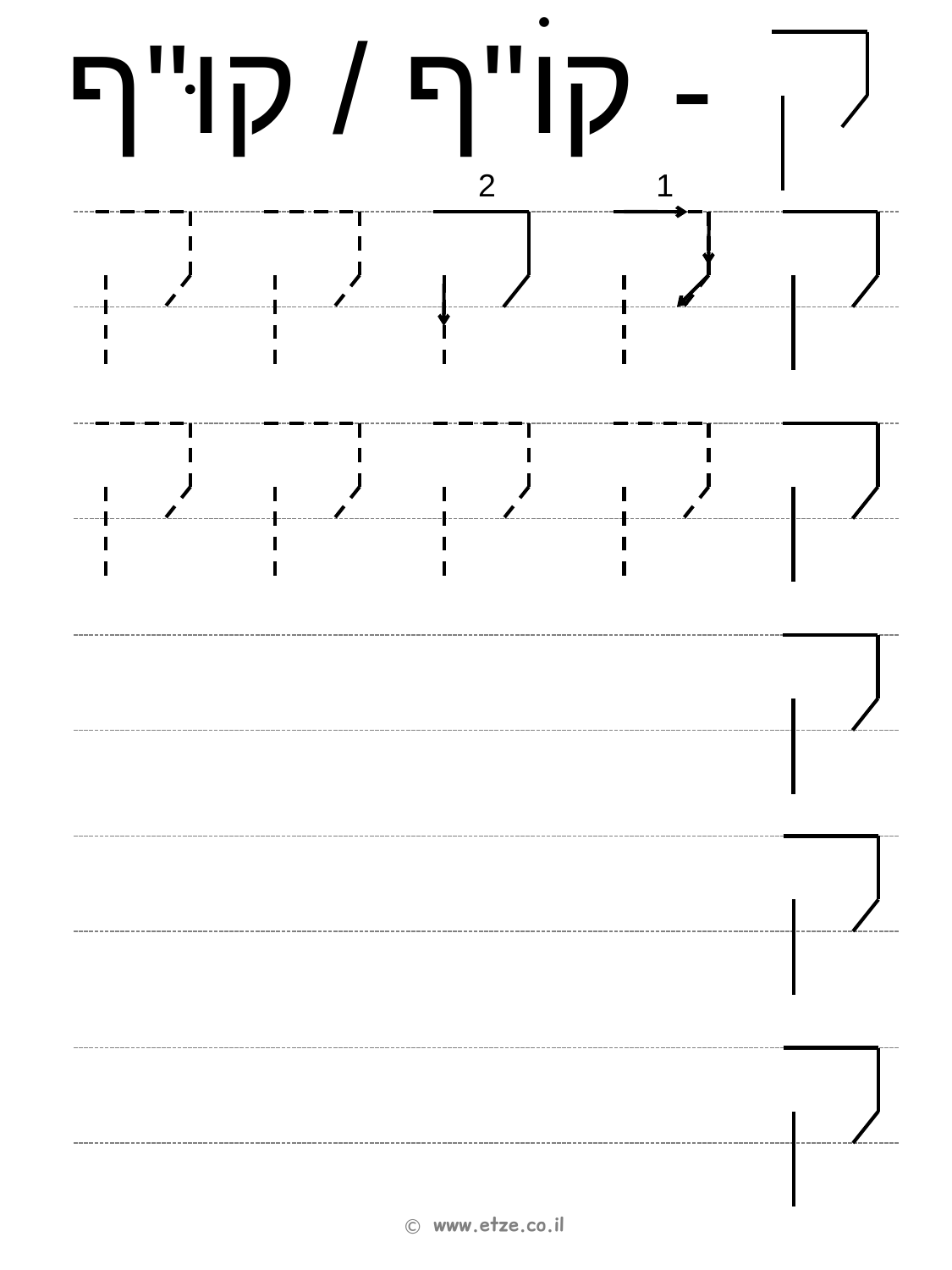

- קוׄ"ף / קוּ"ף
2
1
www.etze.co.il
©